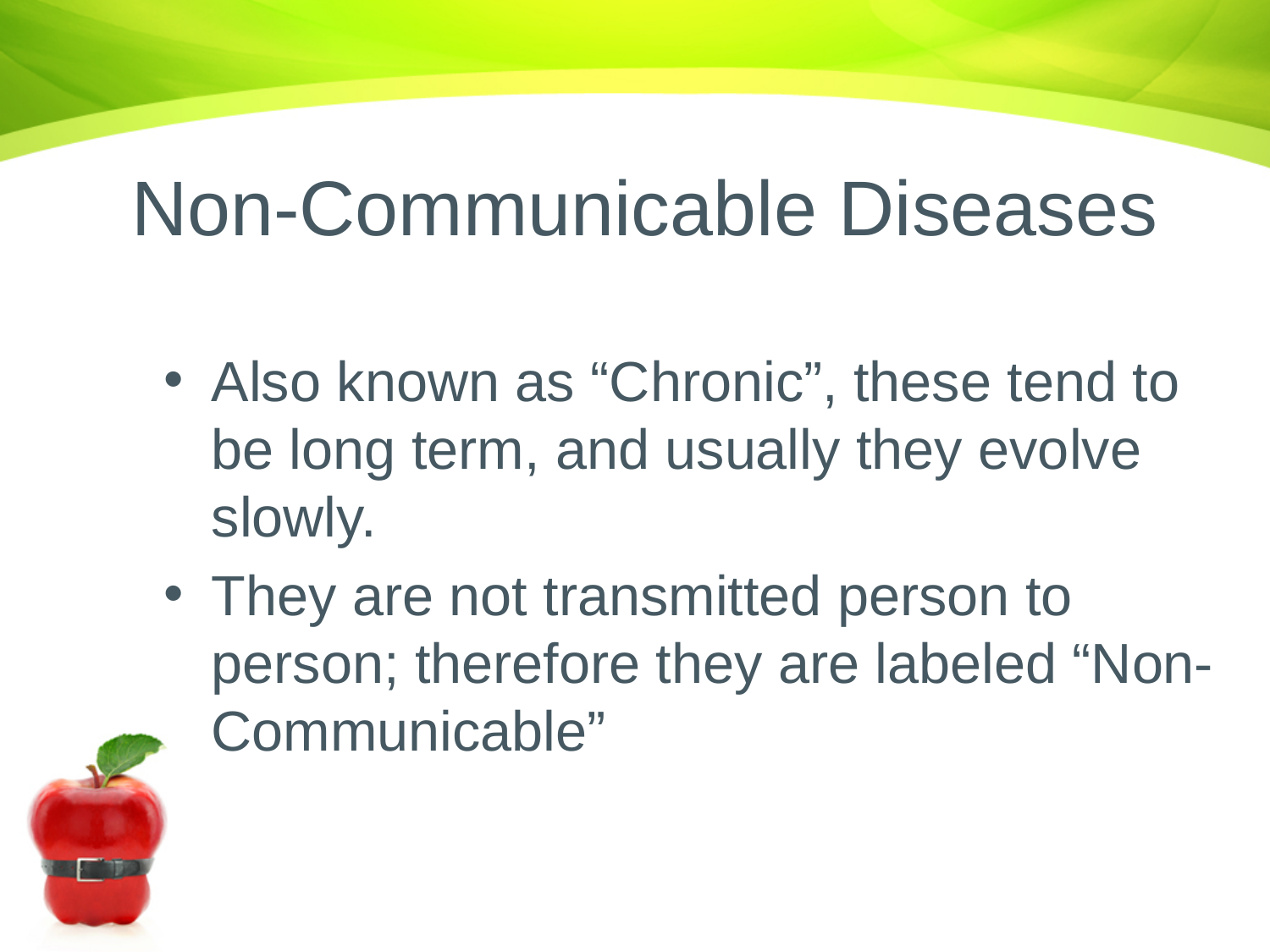

# Non-Communicable Diseases
Also known as “Chronic”, these tend to be long term, and usually they evolve slowly.
They are not transmitted person to person; therefore they are labeled “Non-Communicable”